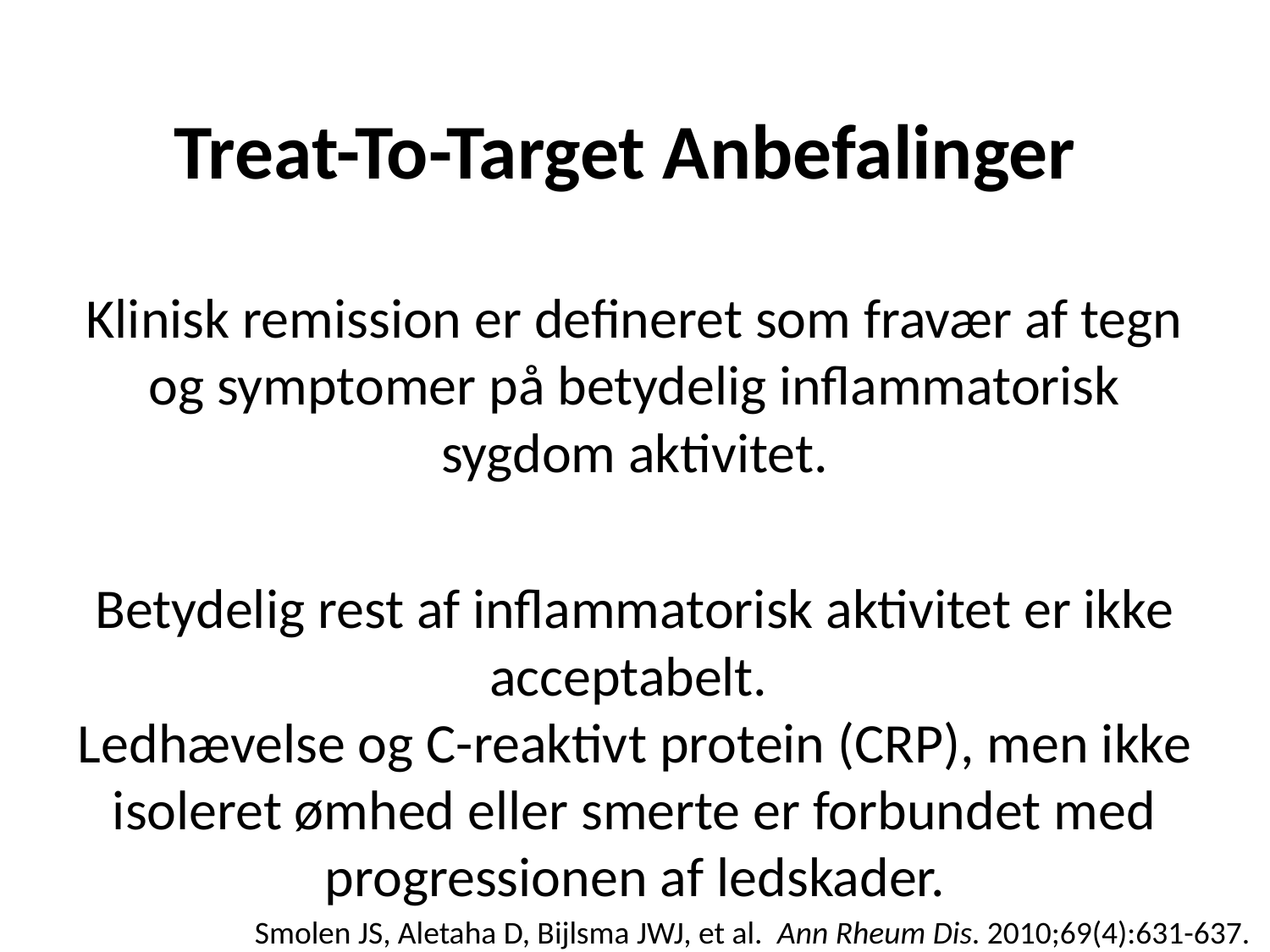

# Treat-To-Target Anbefalinger
Klinisk remission er defineret som fravær af tegn og symptomer på betydelig inflammatorisk sygdom aktivitet.

Betydelig rest af inflammatorisk aktivitet er ikke acceptabelt.
Ledhævelse og C-reaktivt protein (CRP), men ikke isoleret ømhed eller smerte er forbundet med progressionen af ​​ledskader.
 Smolen JS, Aletaha D, Bijlsma JWJ, et al.  Ann Rheum Dis. 2010;69(4):631-637.